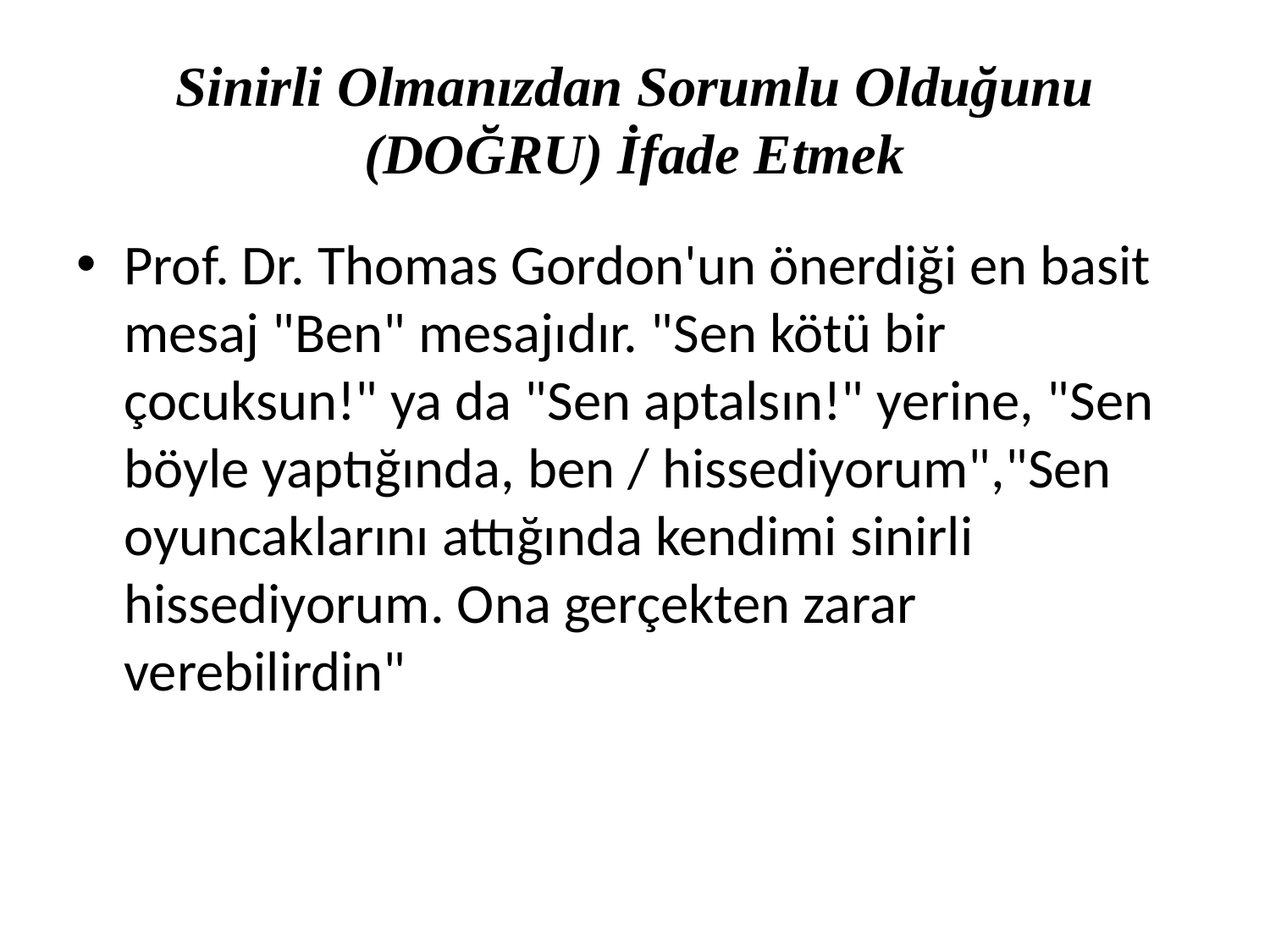

# Sinirli Olmanızdan Sorumlu Olduğunu (DOĞRU) İfade Etmek
Prof. Dr. Thomas Gordon'un önerdiği en basit mesaj "Ben" mesajıdır. "Sen kötü bir çocuksun!" ya da "Sen aptalsın!" yerine, "Sen böyle yaptığında, ben / hissediyorum","Sen oyuncaklarını attığında kendimi sinirli hissediyorum. Ona gerçekten zarar verebilirdin"